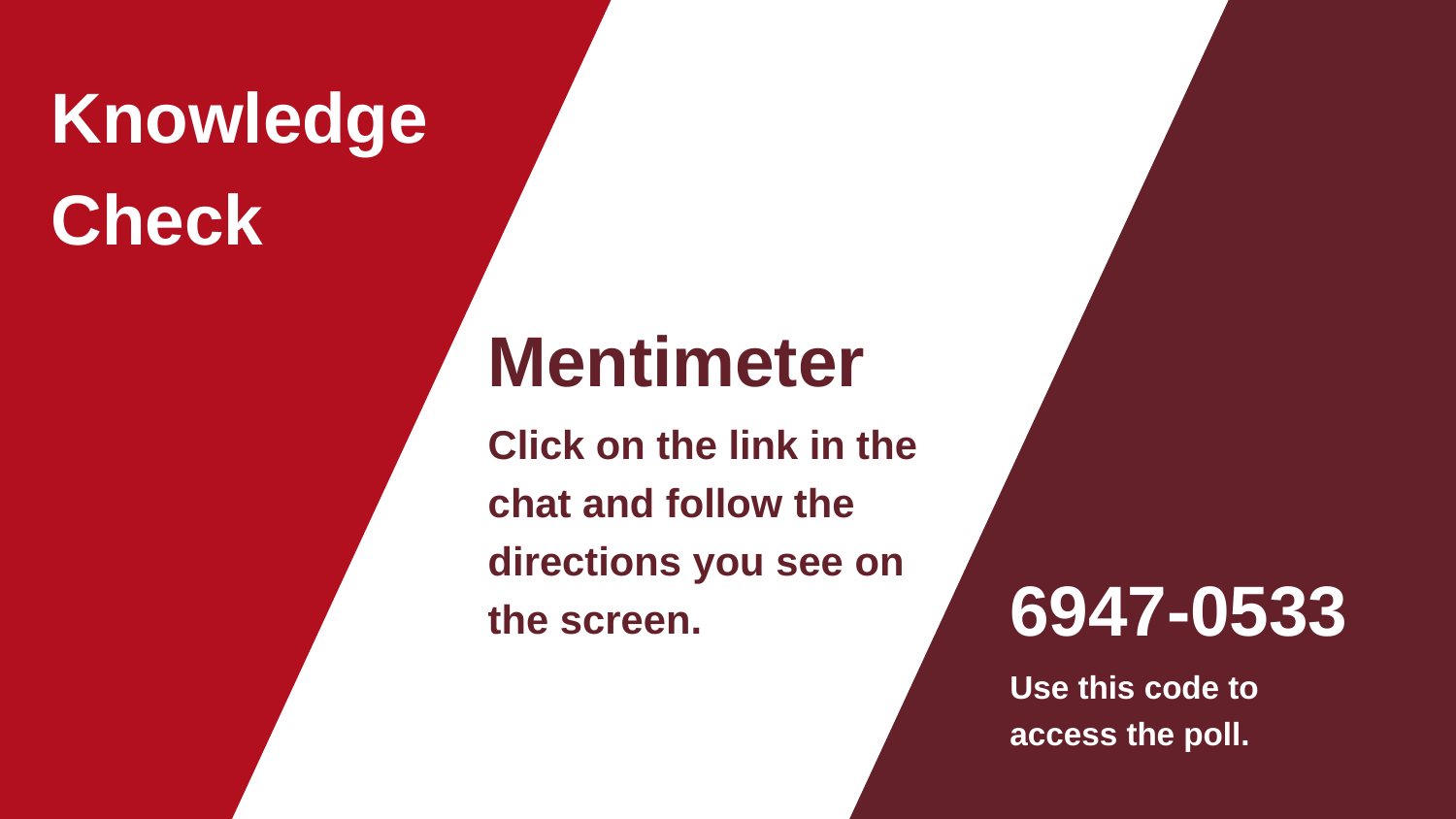

Knowledge Check

Mentimeter
Click on the link in the chat and follow the directions you see on the screen.
6947-0533
Use this code to access the poll.